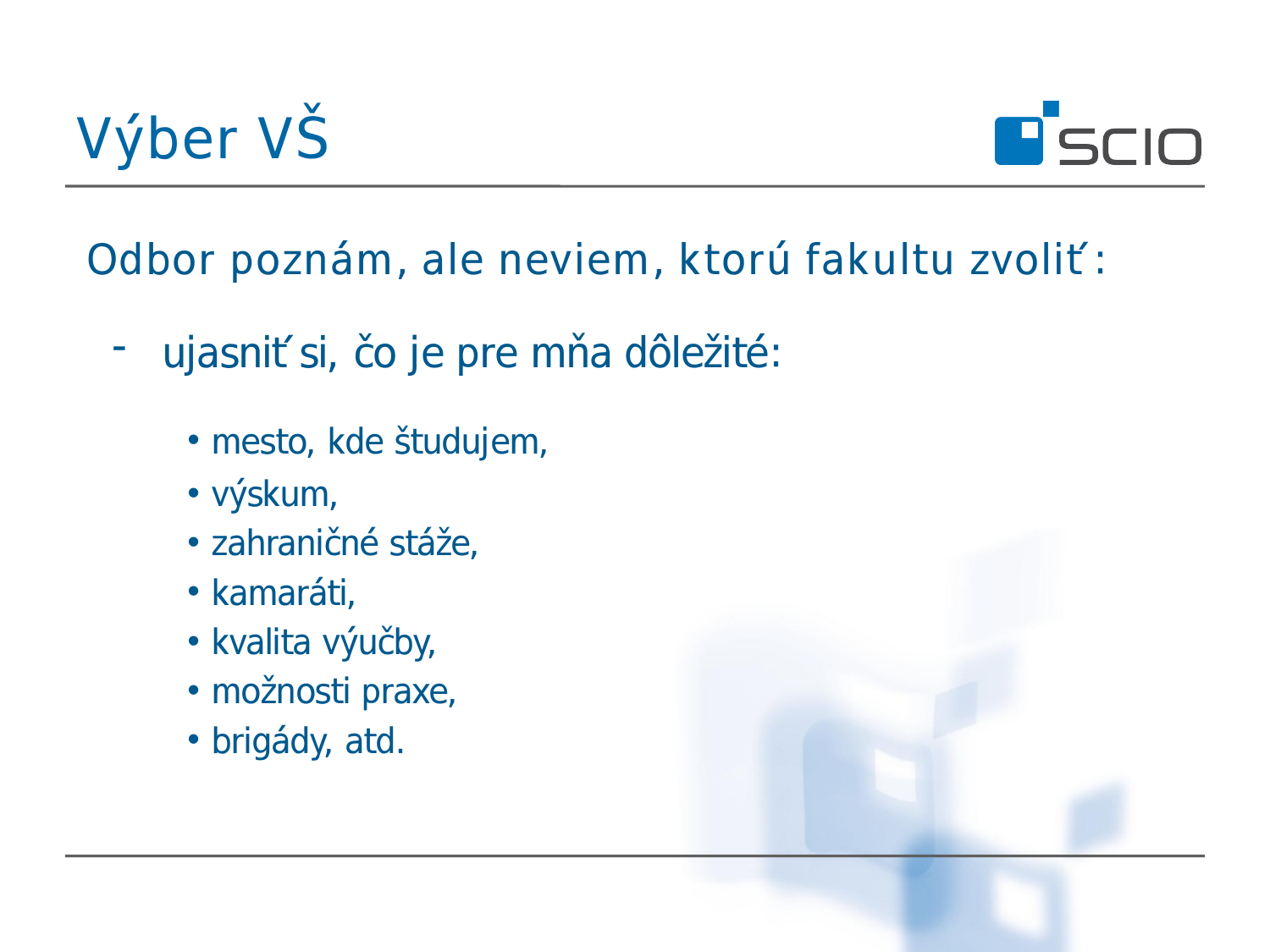

Výber VŠ

Odbor poznám, ale neviem, ktorú fakultu zvoliť:
ujasniť si, čo je pre mňa dôležité:
mesto, kde študujem,
výskum,
zahraničné stáže,
kamaráti,
kvalita výučby,
možnosti praxe,
brigády, atd.